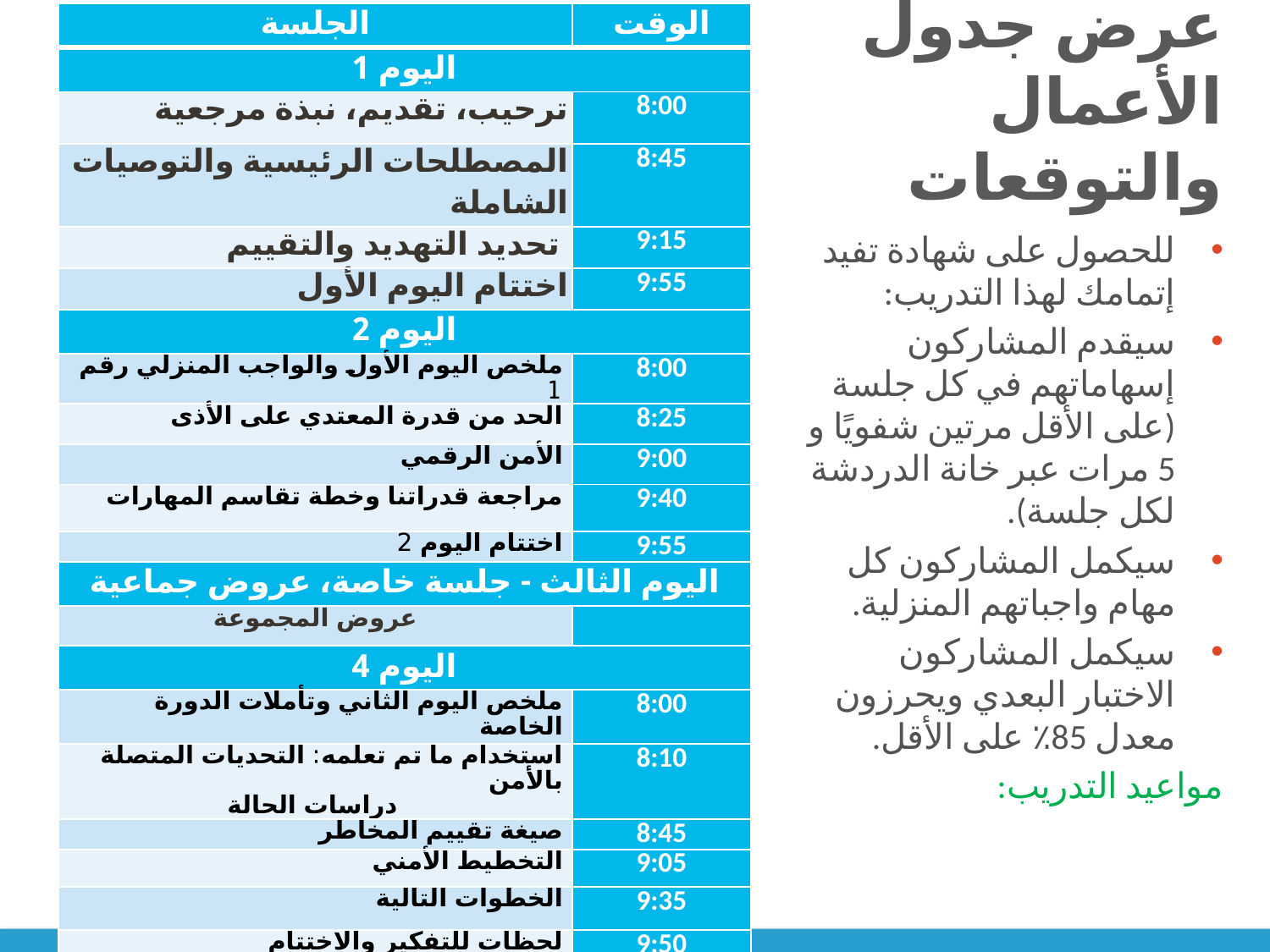

| الجلسة | الوقت |
| --- | --- |
| اليوم 1 |  |
| ترحيب، تقديم، نبذة مرجعية | 8:00 |
| المصطلحات الرئيسية والتوصيات الشاملة | 8:45 |
| تحديد التهديد والتقييم | 9:15 |
| اختتام اليوم الأول | 9:55 |
| اليوم 2 |  |
| ملخص اليوم الأول والواجب المنزلي رقم 1 | 8:00 |
| الحد من قدرة المعتدي على الأذى | 8:25 |
| الأمن الرقمي | 9:00 |
| مراجعة قدراتنا وخطة تقاسم المهارات | 9:40 |
| اختتام اليوم 2 | 9:55 |
| اليوم الثالث - جلسة خاصة، عروض جماعية |  |
| عروض المجموعة |  |
| اليوم 4 |  |
| ملخص اليوم الثاني وتأملات الدورة الخاصة | 8:00 |
| استخدام ما تم تعلمه: التحديات المتصلة بالأمن دراسات الحالة | 8:10 |
| صيغة تقييم المخاطر | 8:45 |
| التخطيط الأمني | 9:05 |
| الخطوات التالية | 9:35 |
| لحظات للتفكير والاختتام | 9:50 |
# عرض جدول الأعمال والتوقعات
Screen shot agenda here
للحصول على شهادة تفيد إتمامك لهذا التدريب:
سيقدم المشاركون إسهاماتهم في كل جلسة (على الأقل مرتين شفويًا و 5 مرات عبر خانة الدردشة لكل جلسة).
سيكمل المشاركون كل مهام واجباتهم المنزلية.
سيكمل المشاركون الاختبار البعدي ويحرزون معدل 85٪ على الأقل.
مواعيد التدريب: